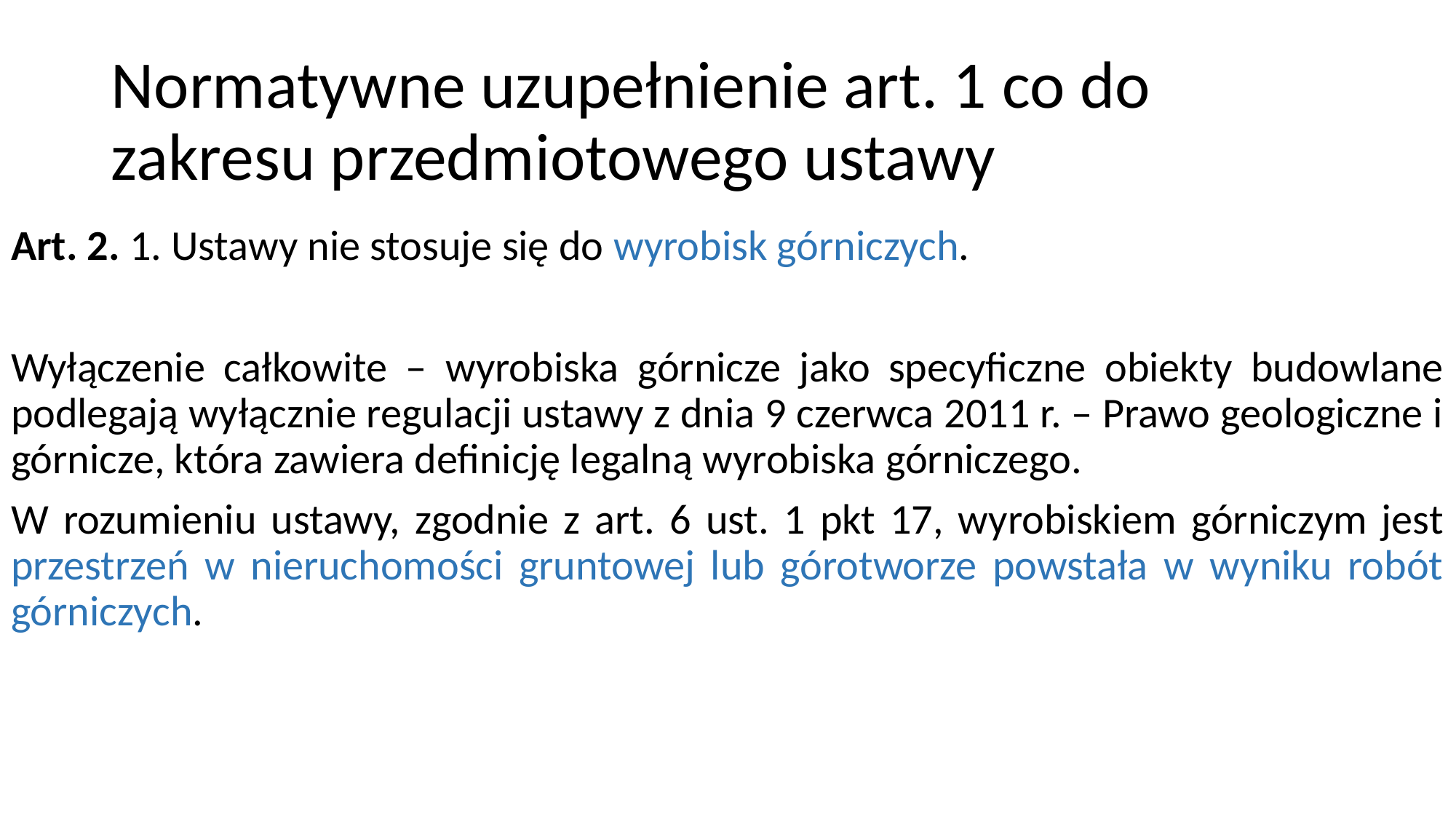

# Normatywne uzupełnienie art. 1 co do zakresu przedmiotowego ustawy
Art. 2. 1. Ustawy nie stosuje się do wyrobisk górniczych.

Wyłączenie całkowite – wyrobiska górnicze jako specyficzne obiekty budowlane podlegają wyłącznie regulacji ustawy z dnia 9 czerwca 2011 r. – Prawo geologiczne i górnicze, która zawiera definicję legalną wyrobiska górniczego.
W rozumieniu ustawy, zgodnie z art. 6 ust. 1 pkt 17, wyrobiskiem górniczym jest przestrzeń w nieruchomości gruntowej lub górotworze powstała w wyniku robót górniczych.